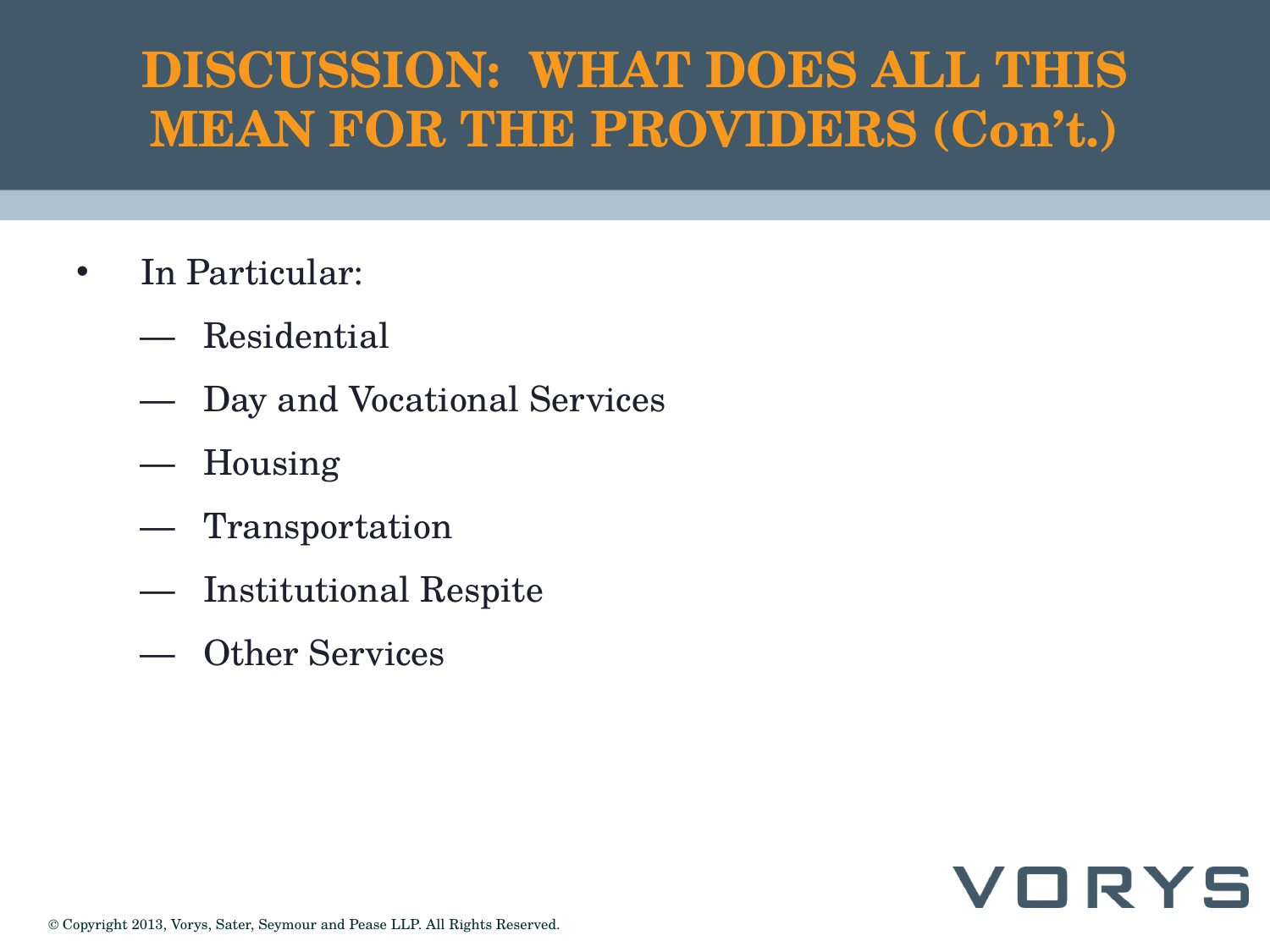

# DISCUSSION:  WHAT DOES ALL THIS MEAN FOR THE PROVIDERS (Con’t.)
In Particular:
Residential
Day and Vocational Services
Housing
Transportation
Institutional Respite
Other Services